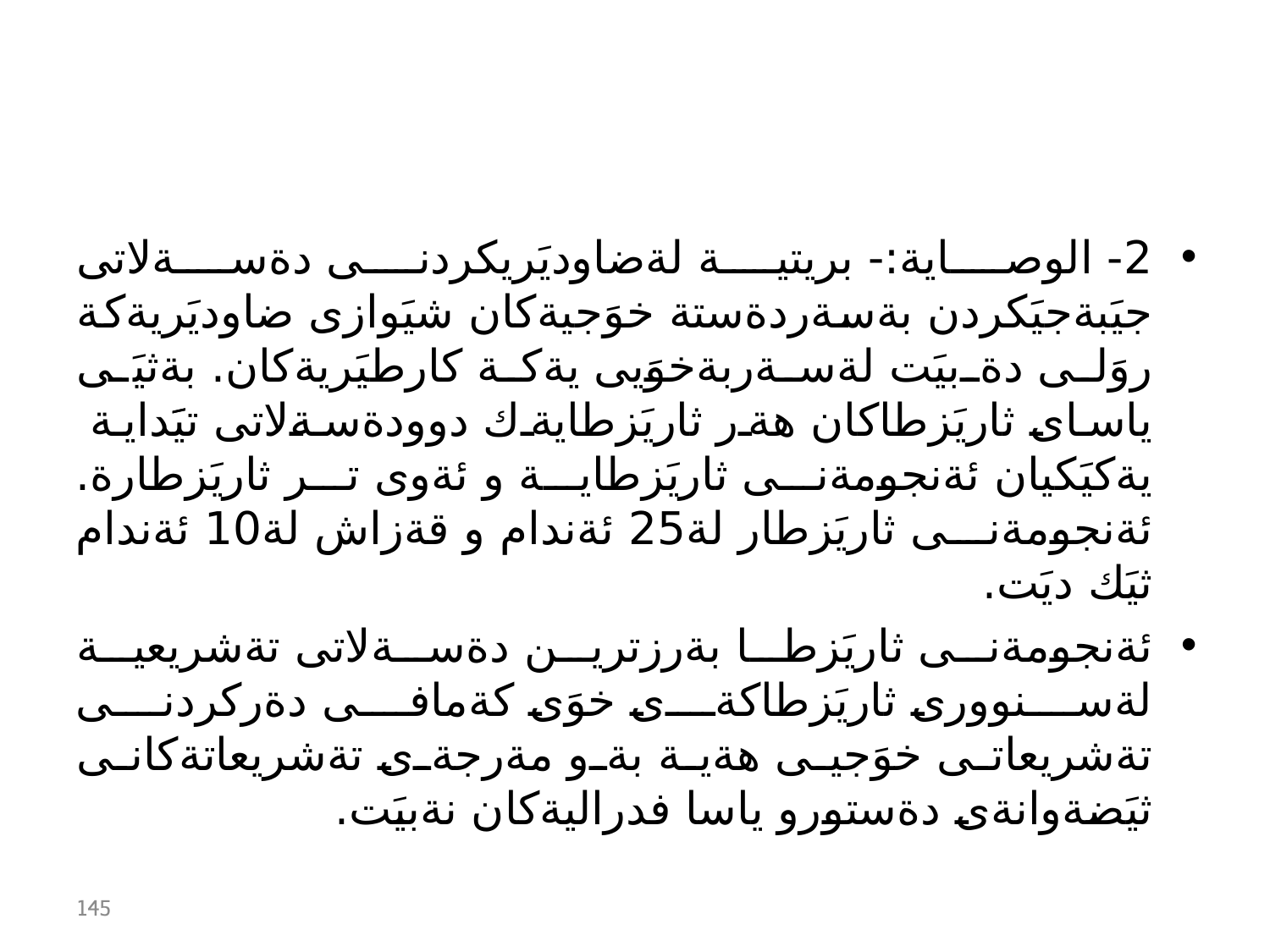

#
2- الوصاية:- بريتية لةضاوديَريكردنى دةسةلاتى جيَبةجيَكردن بةسةردةستة خوَجيةكان شيَوازى ضاوديَريةكة روَلى دةبيَت لةسةربةخوَيى يةكة كارطيَريةكان. بةثيَى ياساى ثاريَزطاكان هةر ثاريَزطايةك دوودةسةلاتى تيََداية  يةكيَكيان ئةنجومةنى ثاريَزطاية و ئةوى تر ثاريَزطارة. ئةنجومةنى ثاريَزطار لة25 ئةندام و قةزاش لة10 ئةندام ثيَك ديَت.
ئةنجومةنى ثاريَزطا بةرزترين دةسةلاتى تةشريعية لةسنوورى ثاريَزطاكةى خوَى كةمافى دةركردنى تةشريعاتى خوَجيى هةية بةو مةرجةى تةشريعاتةكانى ثيَضةوانةى دةستورو ياسا فدراليةكان نةبيَت.
145